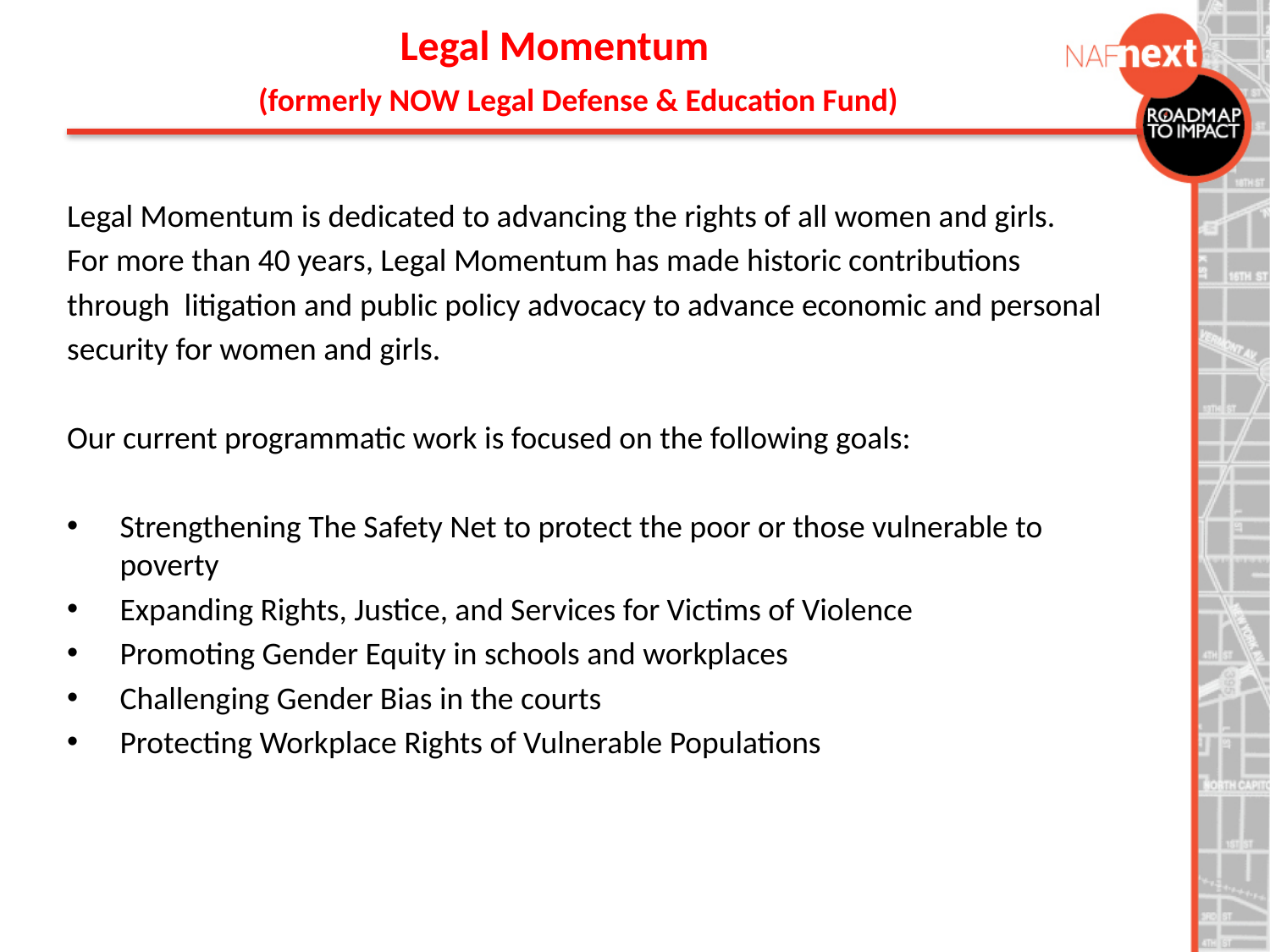

Legal Momentum
    (formerly NOW Legal Defense & Education Fund)

Legal Momentum is dedicated to advancing the rights of all women and girls.
For more than 40 years, Legal Momentum has made historic contributions
through  litigation and public policy advocacy to advance economic and personal
security for women and girls.

Our current programmatic work is focused on the following goals:

Strengthening The Safety Net to protect the poor or those vulnerable to poverty
Expanding Rights, Justice, and Services for Victims of Violence
Promoting Gender Equity in schools and workplaces
Challenging Gender Bias in the courts
Protecting Workplace Rights of Vulnerable Populations